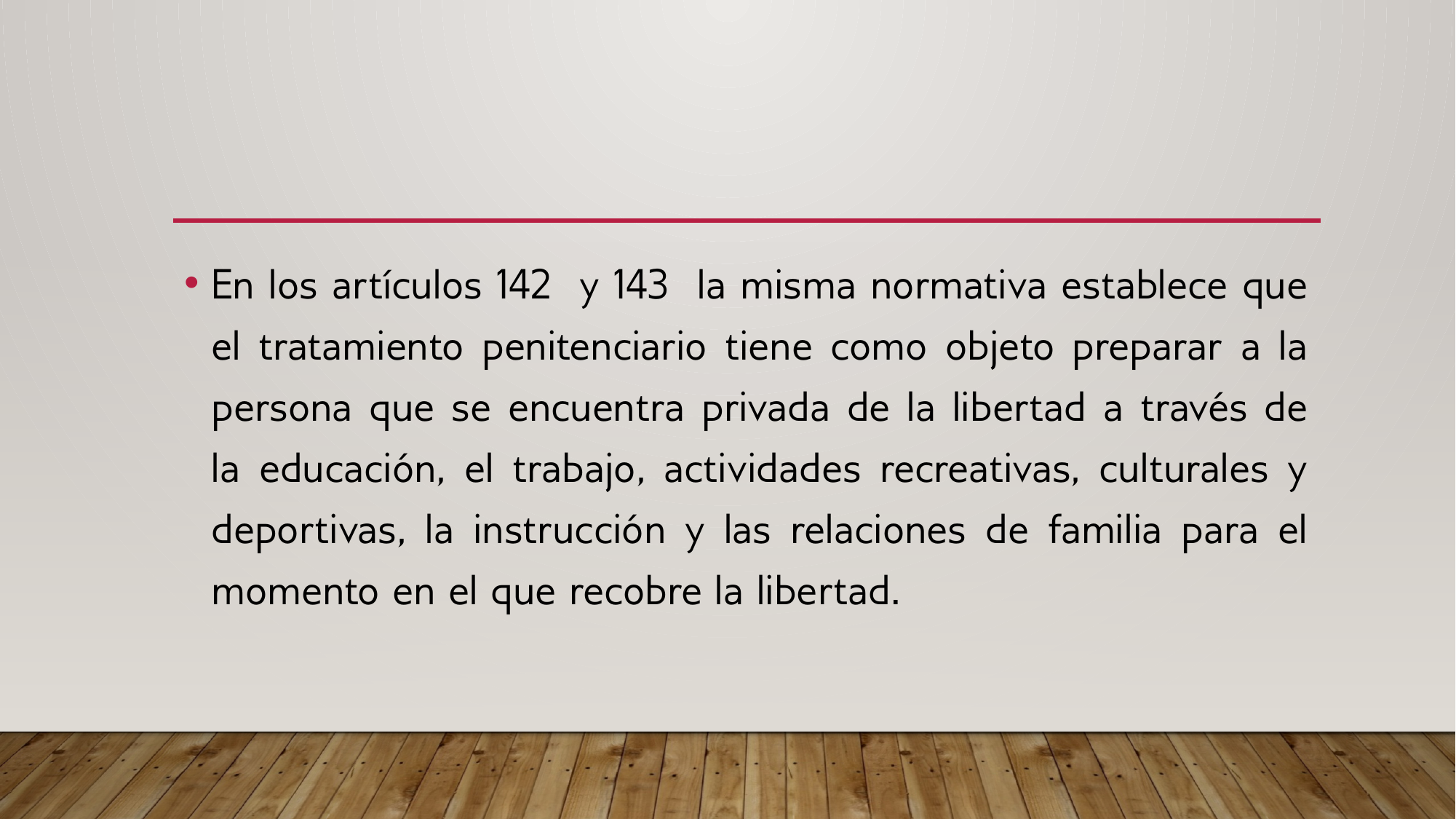

#
En los artículos 142  y 143  la misma normativa establece que el tratamiento penitenciario tiene como objeto preparar a la persona que se encuentra privada de la libertad a través de la educación, el trabajo, actividades recreativas, culturales y deportivas, la instrucción y las relaciones de familia para el momento en el que recobre la libertad.